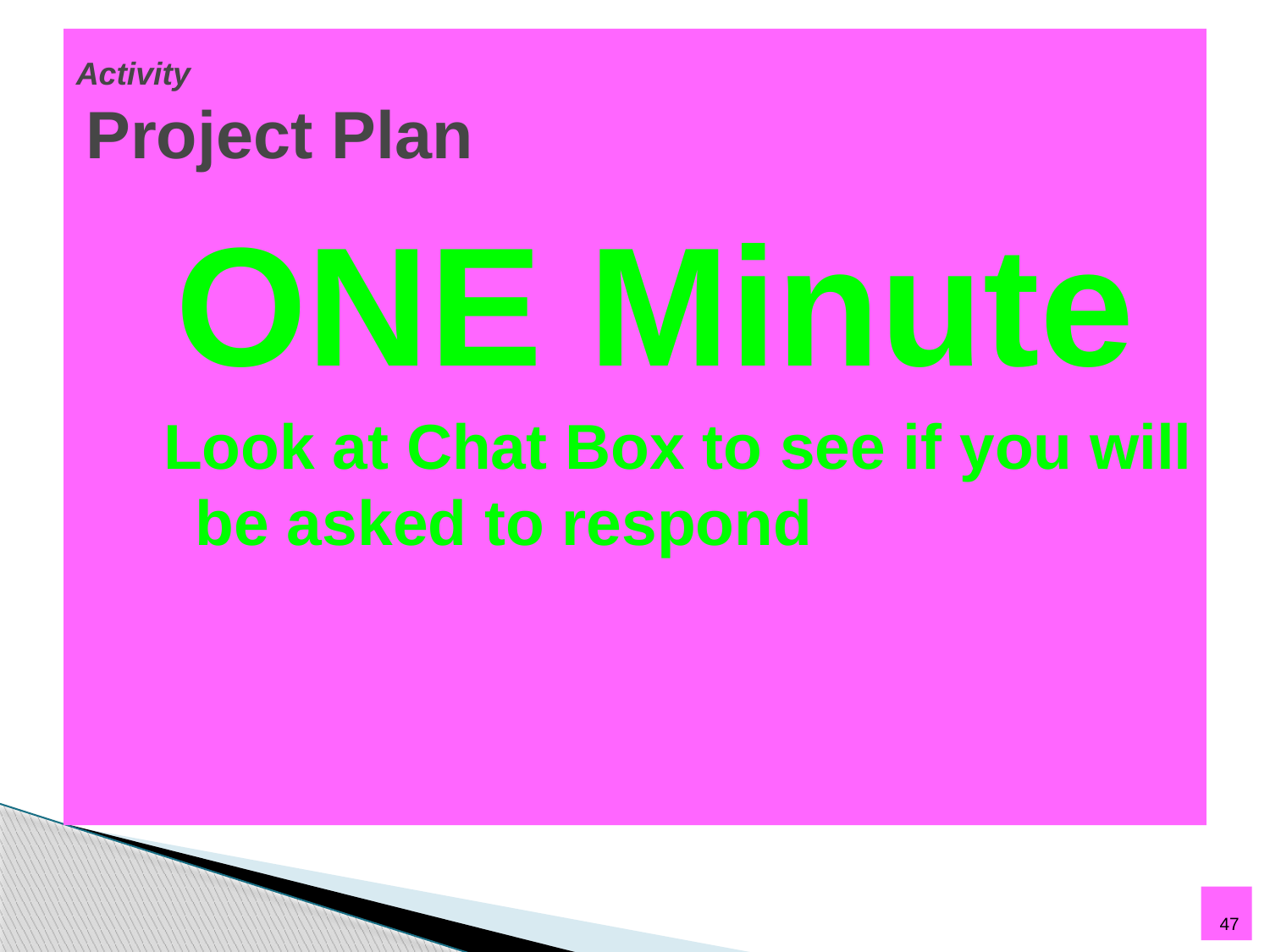

# Activity Project Plan
ONE Minute
Look at Chat Box to see if you will be asked to respond
47